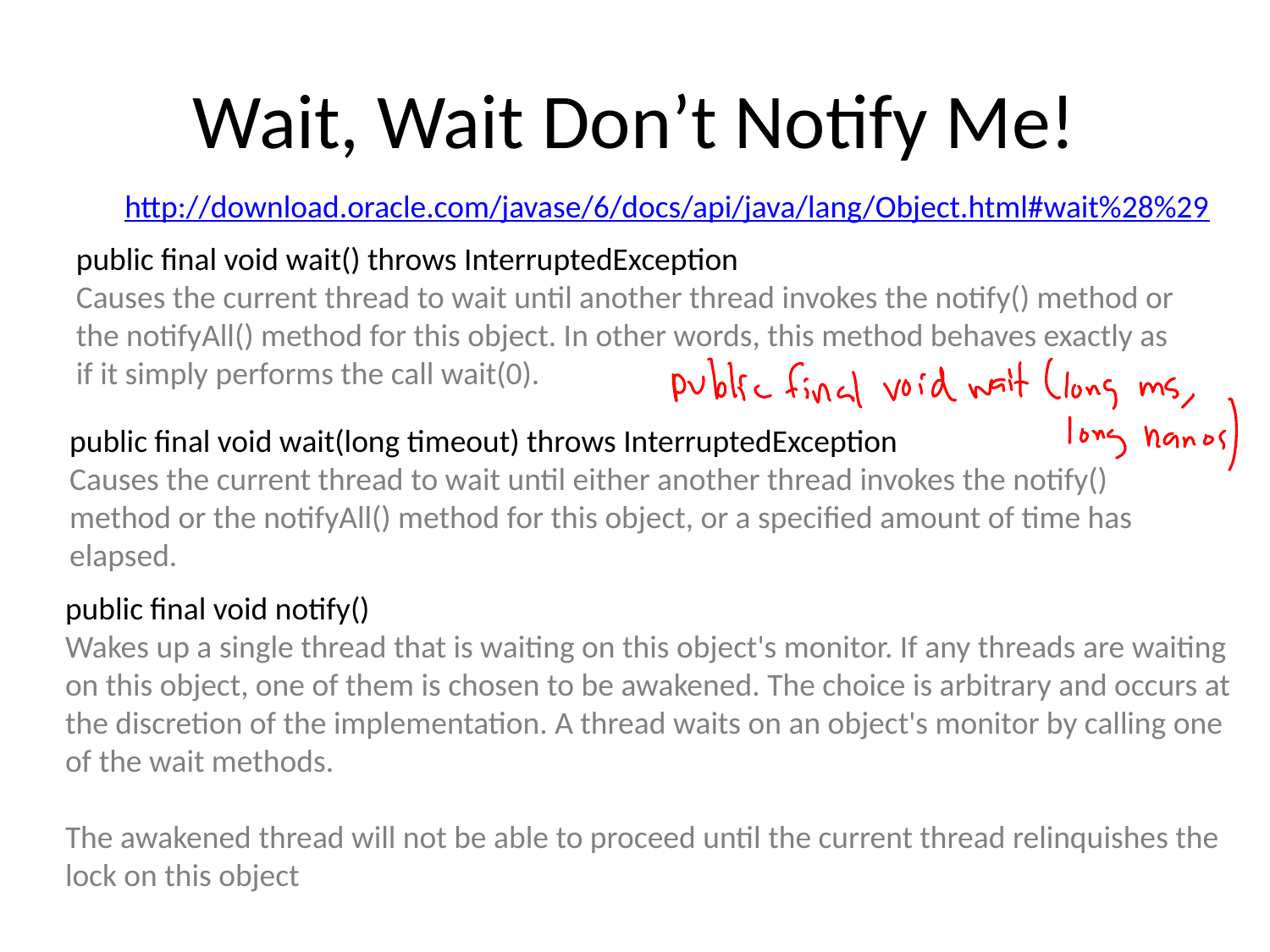

# Wait, Wait Don’t Notify Me!
http://download.oracle.com/javase/6/docs/api/java/lang/Object.html#wait%28%29
public final void wait() throws InterruptedException
Causes the current thread to wait until another thread invokes the notify() method or the notifyAll() method for this object. In other words, this method behaves exactly as if it simply performs the call wait(0).
public final void wait(long timeout) throws InterruptedException
Causes the current thread to wait until either another thread invokes the notify() method or the notifyAll() method for this object, or a specified amount of time has elapsed.
public final void notify()
Wakes up a single thread that is waiting on this object's monitor. If any threads are waiting on this object, one of them is chosen to be awakened. The choice is arbitrary and occurs at the discretion of the implementation. A thread waits on an object's monitor by calling one of the wait methods.

The awakened thread will not be able to proceed until the current thread relinquishes the lock on this object